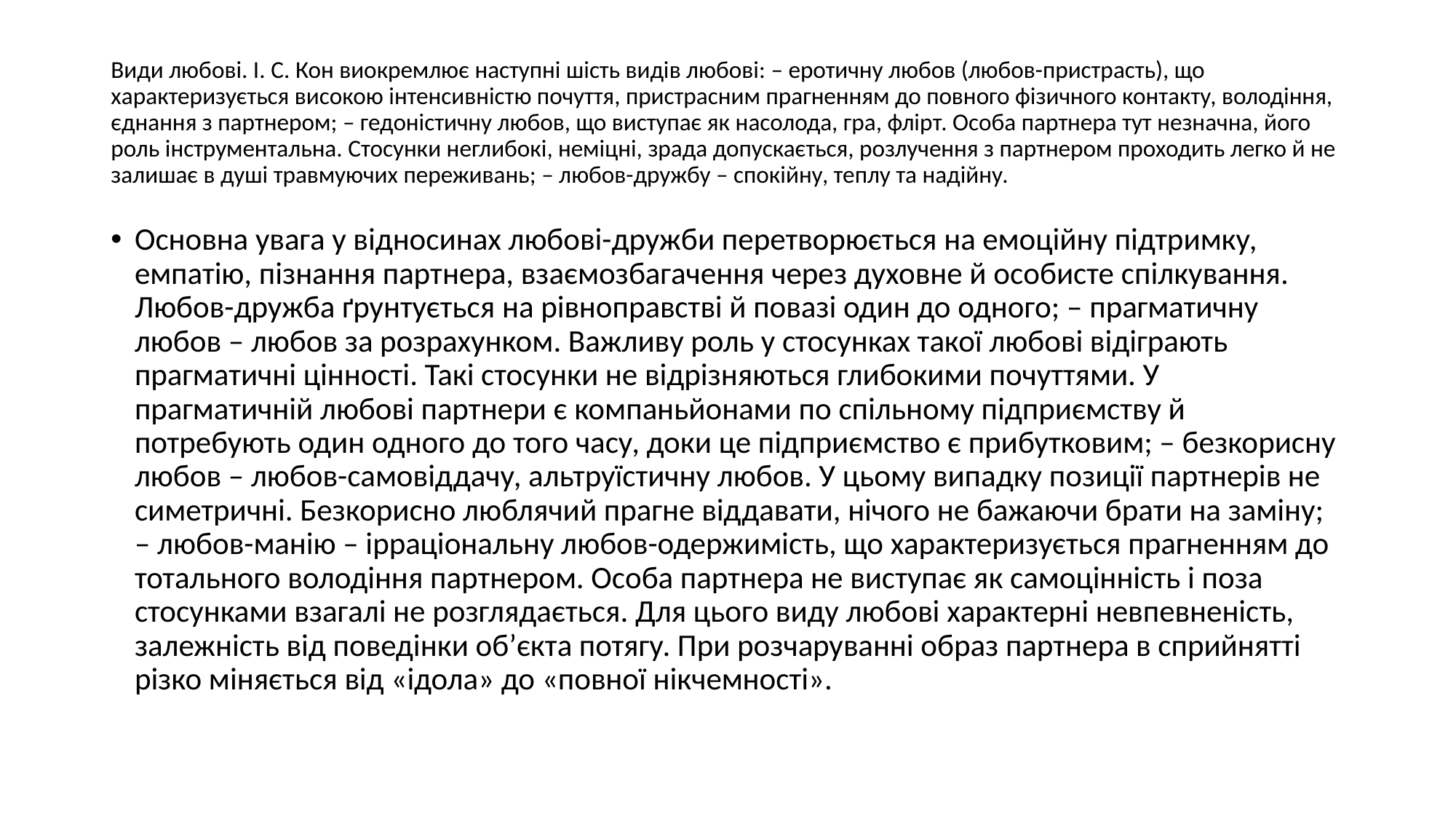

# Види любові. І. С. Кон виокремлює наступні шість видів любові: – еротичну любов (любов-пристрасть), що характеризується високою інтенсивністю почуття, пристрасним прагненням до повного фізичного контакту, володіння, єднання з партнером; – гедоністичну любов, що виступає як насолода, гра, флірт. Особа партнера тут незначна, його роль інструментальна. Стосунки неглибокі, неміцні, зрада допускається, розлучення з партнером проходить легко й не залишає в душі травмуючих переживань; – любов-дружбу – спокійну, теплу та надійну.
Основна увага у відносинах любові-дружби перетворюється на емоційну підтримку, емпатію, пізнання партнера, взаємозбагачення через духовне й особисте спілкування. Любов-дружба ґрунтується на рівноправстві й повазі один до одного; – прагматичну любов – любов за розрахунком. Важливу роль у стосунках такої любові відіграють прагматичні цінності. Такі стосунки не відрізняються глибокими почуттями. У прагматичній любові партнери є компаньйонами по спільному підприємству й потребують один одного до того часу, доки це підприємство є прибутковим; – безкорисну любов – любов-самовіддачу, альтруїстичну любов. У цьому випадку позиції партнерів не симетричні. Безкорисно люблячий прагне віддавати, нічого не бажаючи брати на заміну; – любов-манію – ірраціональну любов-одержимість, що характеризується прагненням до тотального володіння партнером. Особа партнера не виступає як самоцінність і поза стосунками взагалі не розглядається. Для цього виду любові характерні невпевненість, залежність від поведінки об’єкта потягу. При розчаруванні образ партнера в сприйнятті різко міняється від «ідола» до «повної нікчемності».